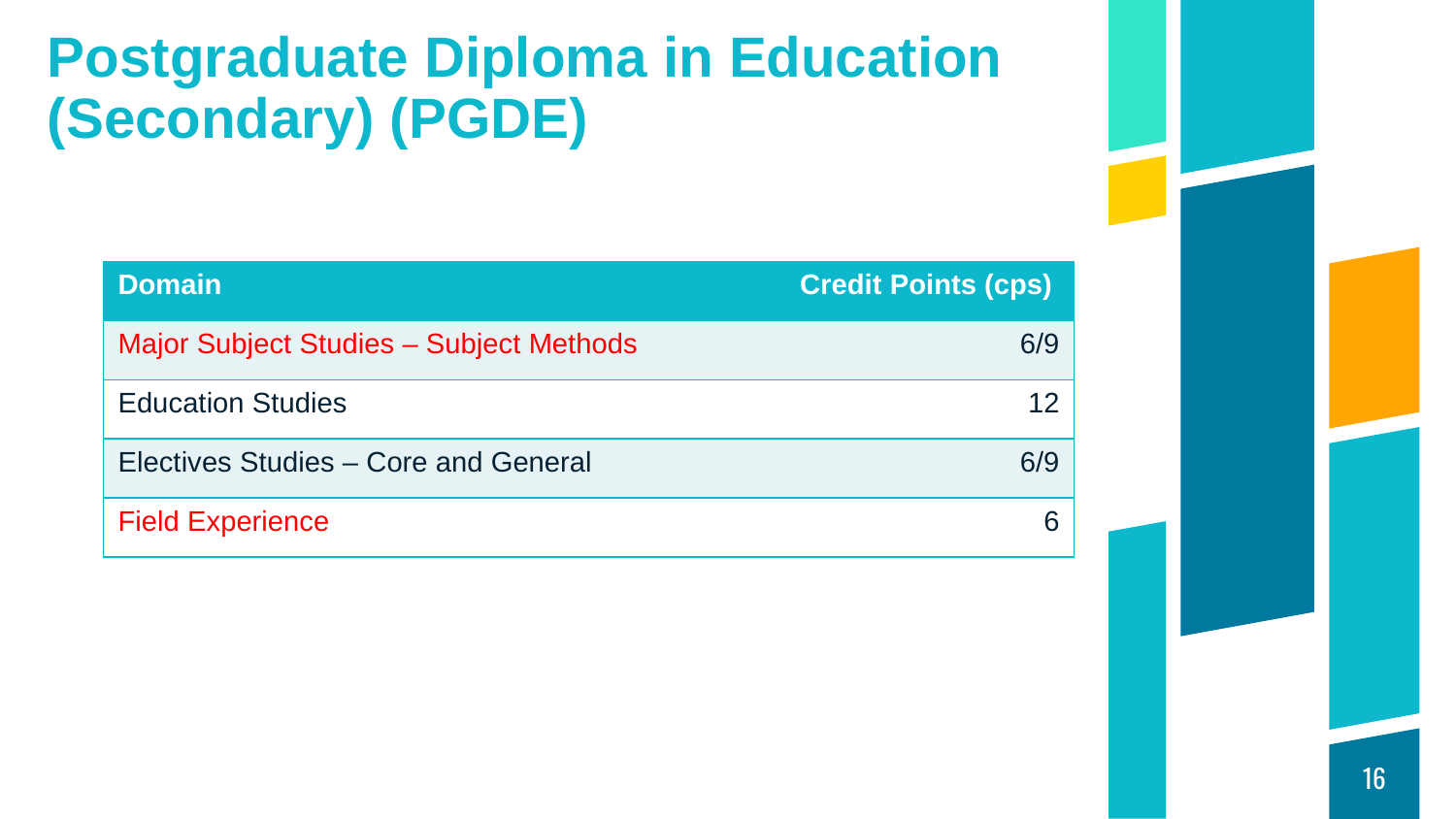

# Postgraduate Diploma in Education (Secondary) (PGDE)
| Domain | Credit Points (cps) |
| --- | --- |
| Major Subject Studies – Subject Methods | 6/9 |
| Education Studies | 12 |
| Electives Studies – Core and General | 6/9 |
| Field Experience | 6 |
16